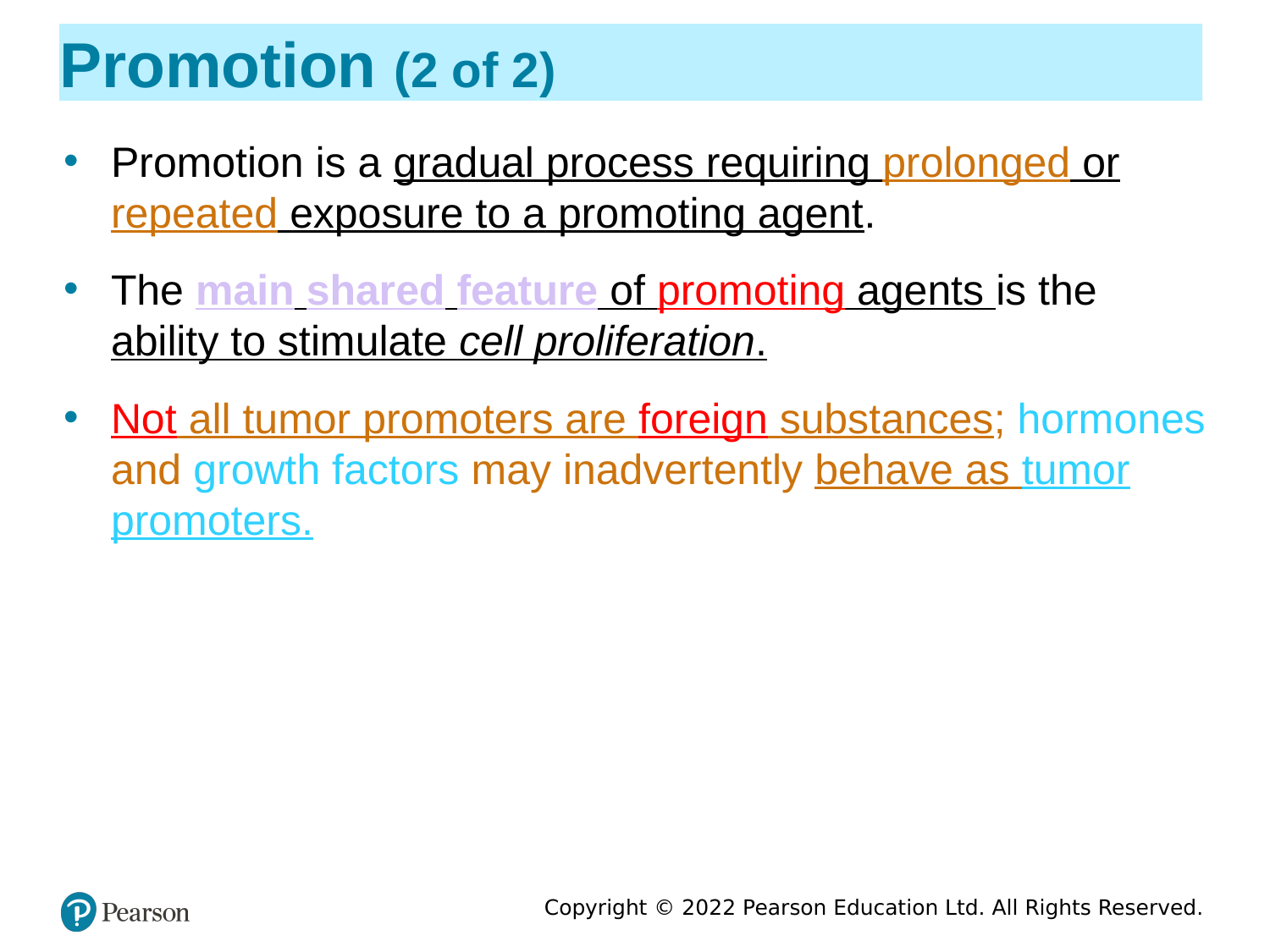

# Promotion (2 of 2)
Promotion is a gradual process requiring prolonged or repeated exposure to a promoting agent.
The main shared feature of promoting agents is the ability to stimulate cell proliferation.
Not all tumor promoters are foreign substances; hormones and growth factors may inadvertently behave as tumor promoters.